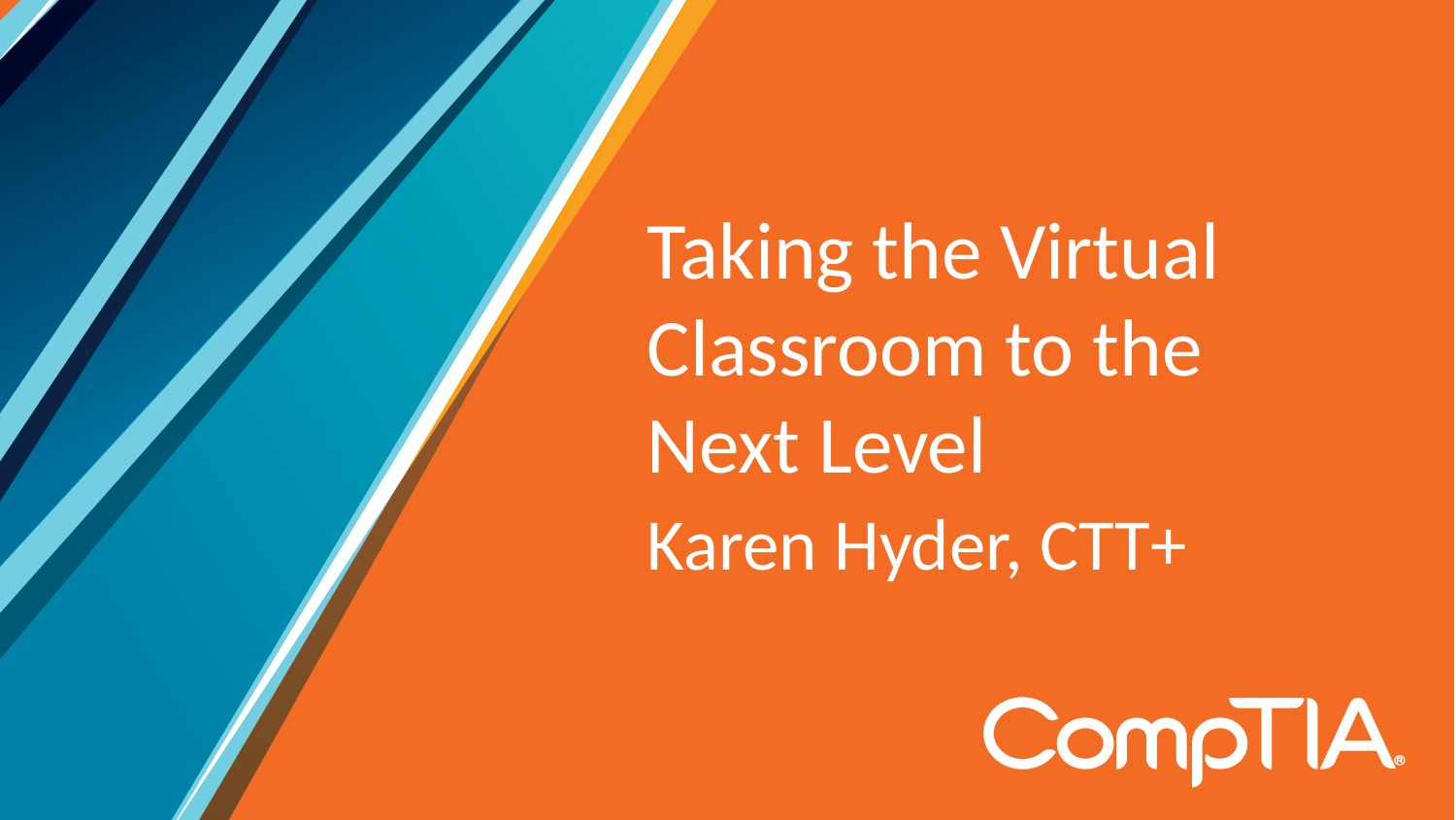

# Taking the Virtual Classroom to the Next Level Karen Hyder, CTT+